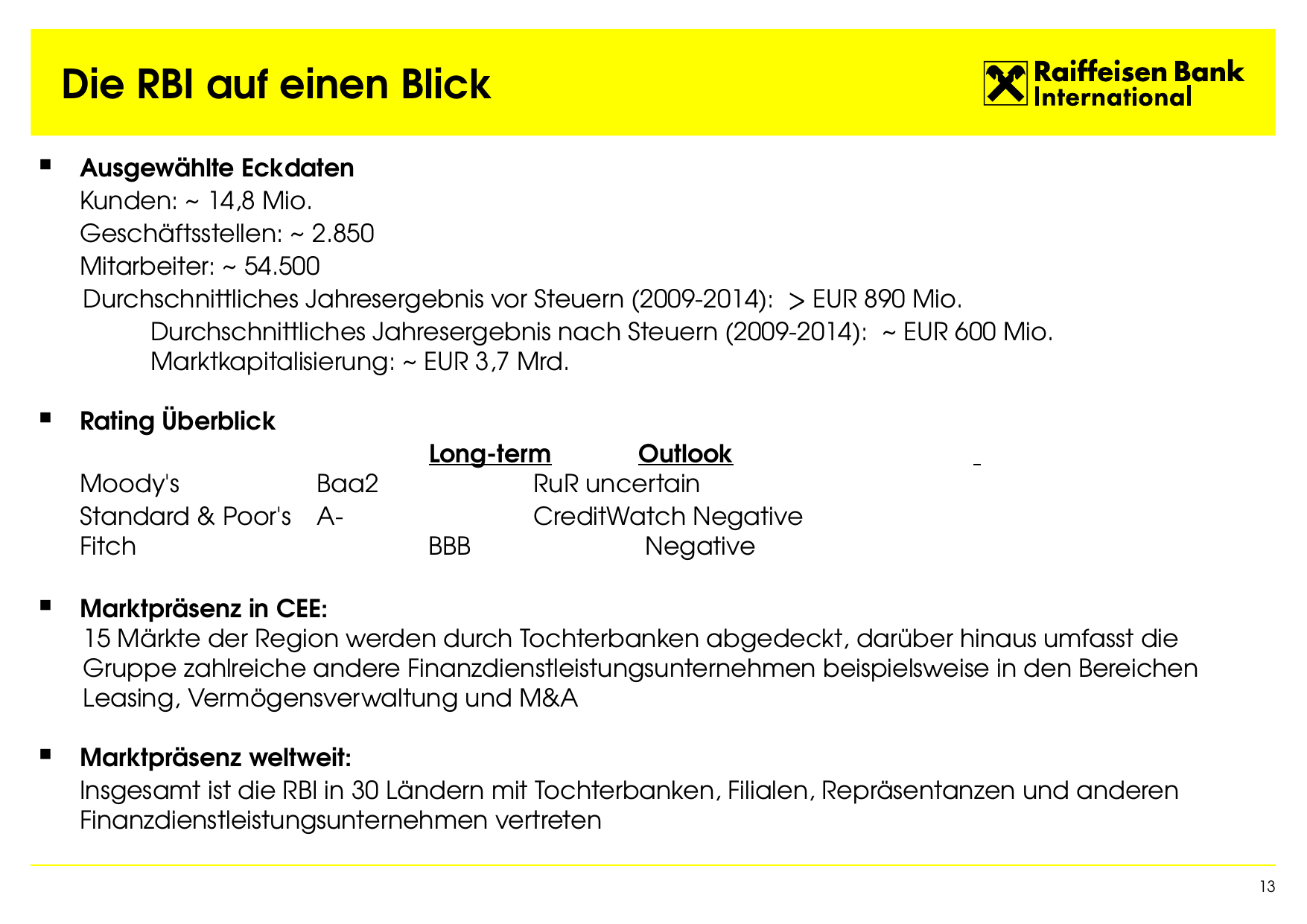

# Die RBI auf einen Blick
Ausgewählte Eckdaten
	Kunden: ~ 14,8 Mio.
	Geschäftsstellen: ~ 2.850
	Mitarbeiter: ~ 54.500
	Durchschnittliches Jahresergebnis vor Steuern (2009-2014):  > EUR 890 Mio.
	Durchschnittliches Jahresergebnis nach Steuern (2009-2014):  ~ EUR 600 Mio.
	Marktkapitalisierung: ~ EUR 3,7 Mrd.

Rating Überblick
				  Long-term	Outlook
Moody's		  Baa2		 RuR uncertain
      Standard & Poor's	  A-		 CreditWatch Negative
Fitch			  BBB		 Negative

Marktpräsenz in CEE:
     	15 Märkte der Region werden durch Tochterbanken abgedeckt, darüber hinaus umfasst die Gruppe zahlreiche andere Finanzdienstleistungsunternehmen beispielsweise in den Bereichen Leasing, Vermögensverwaltung und M&A

Marktpräsenz weltweit:
	Insgesamt ist die RBI in 30 Ländern mit Tochterbanken, Filialen, Repräsentanzen und anderen Finanzdienstleistungsunternehmen vertreten
13